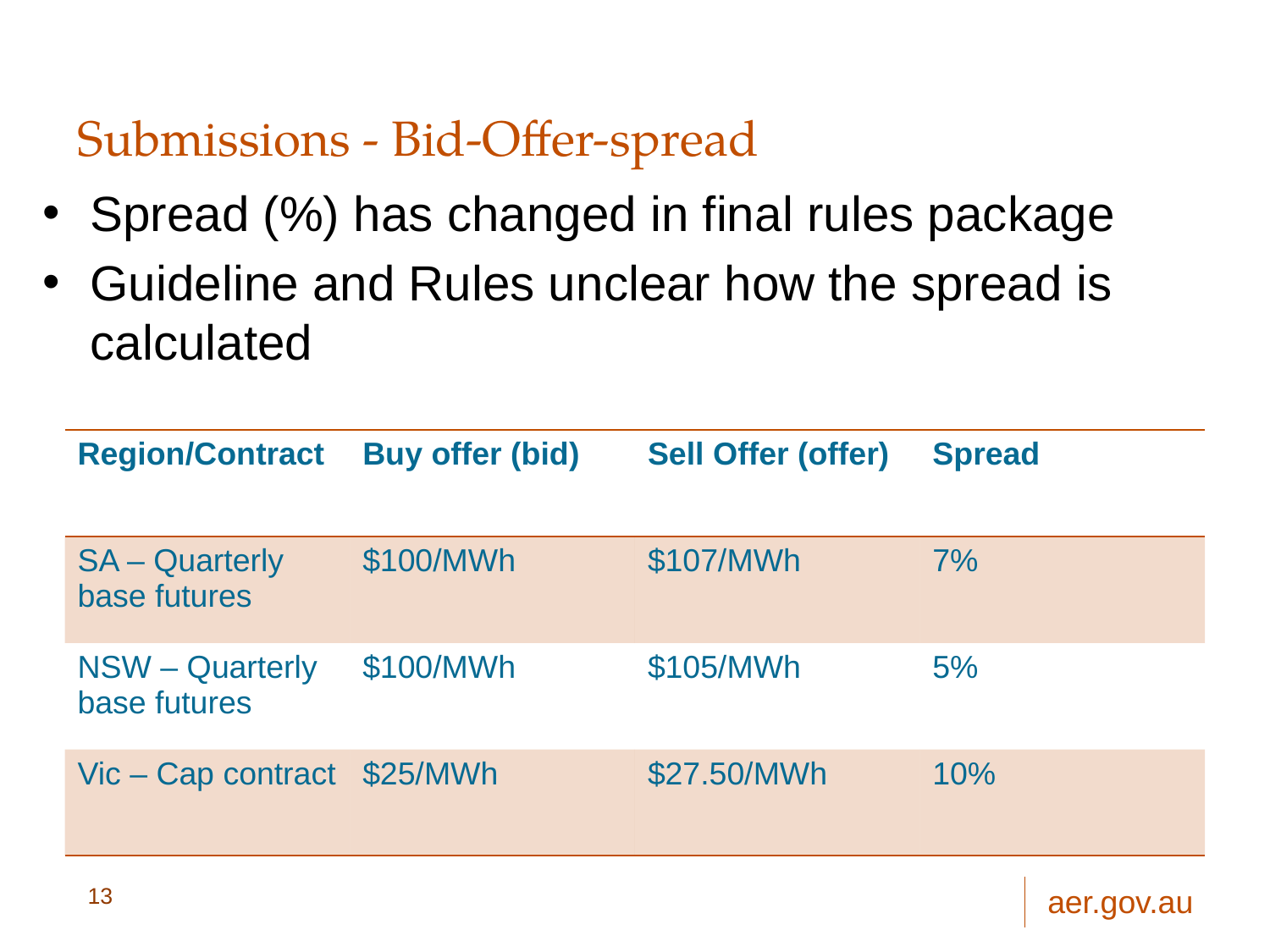

# Submissions - Bid-Offer-spread
Spread (%) has changed in final rules package
Guideline and Rules unclear how the spread is calculated

| Region/Contract | Buy offer (bid) | Sell Offer (offer) | Spread |
| --- | --- | --- | --- |
| SA – Quarterly base futures | $100/MWh | $107/MWh | 7% |
| NSW – Quarterly base futures | $100/MWh | $105/MWh | 5% |
| Vic – Cap contract | $25/MWh | $27.50/MWh | 10% |